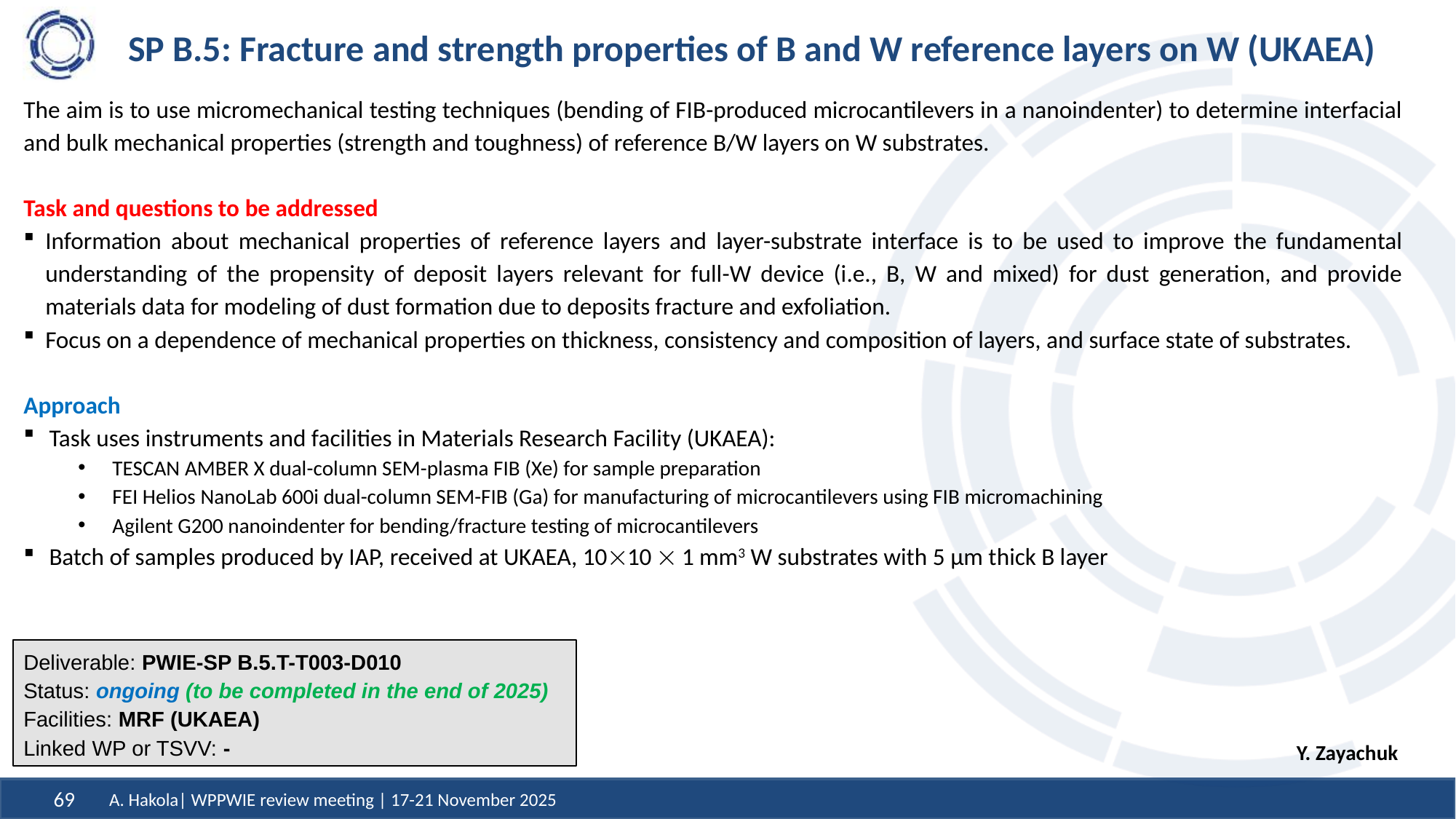

# SP B.5: Fracture and strength properties of B and W reference layers on W (UKAEA)
The aim is to use micromechanical testing techniques (bending of FIB-produced microcantilevers in a nanoindenter) to determine interfacial and bulk mechanical properties (strength and toughness) of reference B/W layers on W substrates.

Task and questions to be addressed
Information about mechanical properties of reference layers and layer-substrate interface is to be used to improve the fundamental understanding of the propensity of deposit layers relevant for full-W device (i.e., B, W and mixed) for dust generation, and provide materials data for modeling of dust formation due to deposits fracture and exfoliation.
Focus on a dependence of mechanical properties on thickness, consistency and composition of layers, and surface state of substrates.

Approach
Task uses instruments and facilities in Materials Research Facility (UKAEA):
TESCAN AMBER X dual-column SEM-plasma FIB (Xe) for sample preparation
FEI Helios NanoLab 600i dual-column SEM-FIB (Ga) for manufacturing of microcantilevers using FIB micromachining
Agilent G200 nanoindenter for bending/fracture testing of microcantilevers
Batch of samples produced by IAP, received at UKAEA, 10×10 × 1 mm3 W substrates with 5 µm thick B layer
Deliverable: PWIE-SP B.5.T-T003-D010
Status: ongoing (to be completed in the end of 2025)
Facilities: MRF (UKAEA)
Linked WP or TSVV: -
Y. Zayachuk
A. Hakola| WPPWIE review meeting | 17-21 November 2025
69